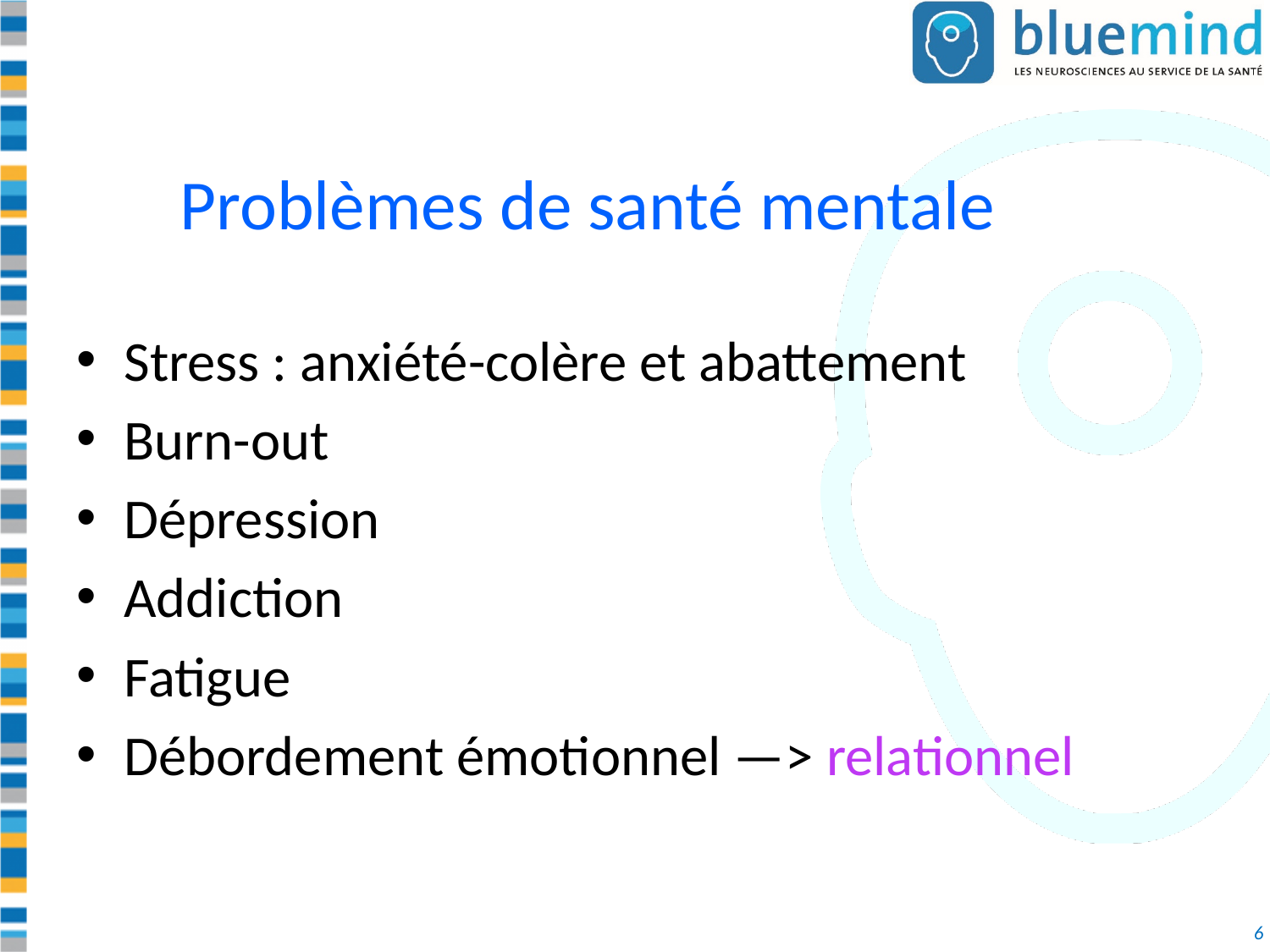

# Problèmes de santé mentale
Stress : anxiété-colère et abattement
Burn-out
Dépression
Addiction
Fatigue
Débordement émotionnel —> relationnel
6